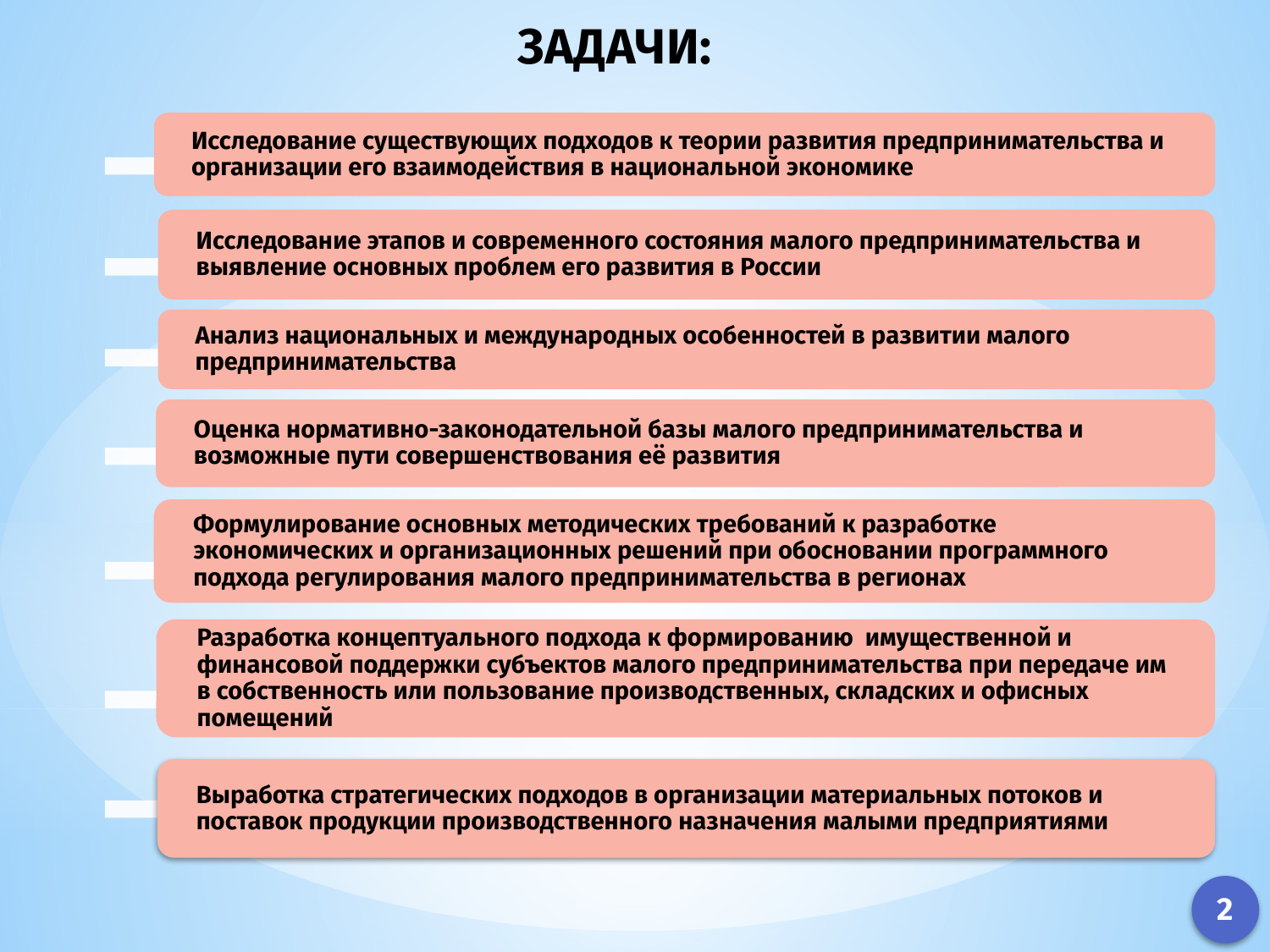

ЗАДАЧИ:
Исследование существующих подходов к теории развития предпринимательства и организации его взаимодействия в национальной экономике
Исследование этапов и современного состояния малого предпринимательства и выявление основных проблем его развития в России
Анализ национальных и международных особенностей в развитии малого предпринимательства
Оценка нормативно-законодательной базы малого предпринимательства и возможные пути совершенствования её развития
Формулирование основных методических требований к разработке экономических и организационных решений при обосновании программного подхода регулирования малого предпринимательства в регионах
Разработка концептуального подхода к формированию  имущественной и финансовой поддержки субъектов малого предпринимательства при передаче им в собственность или пользование производственных, складских и офисных помещений
Выработка стратегических подходов в организации материальных потоков и поставок продукции производственного назначения малыми предприятиями

2